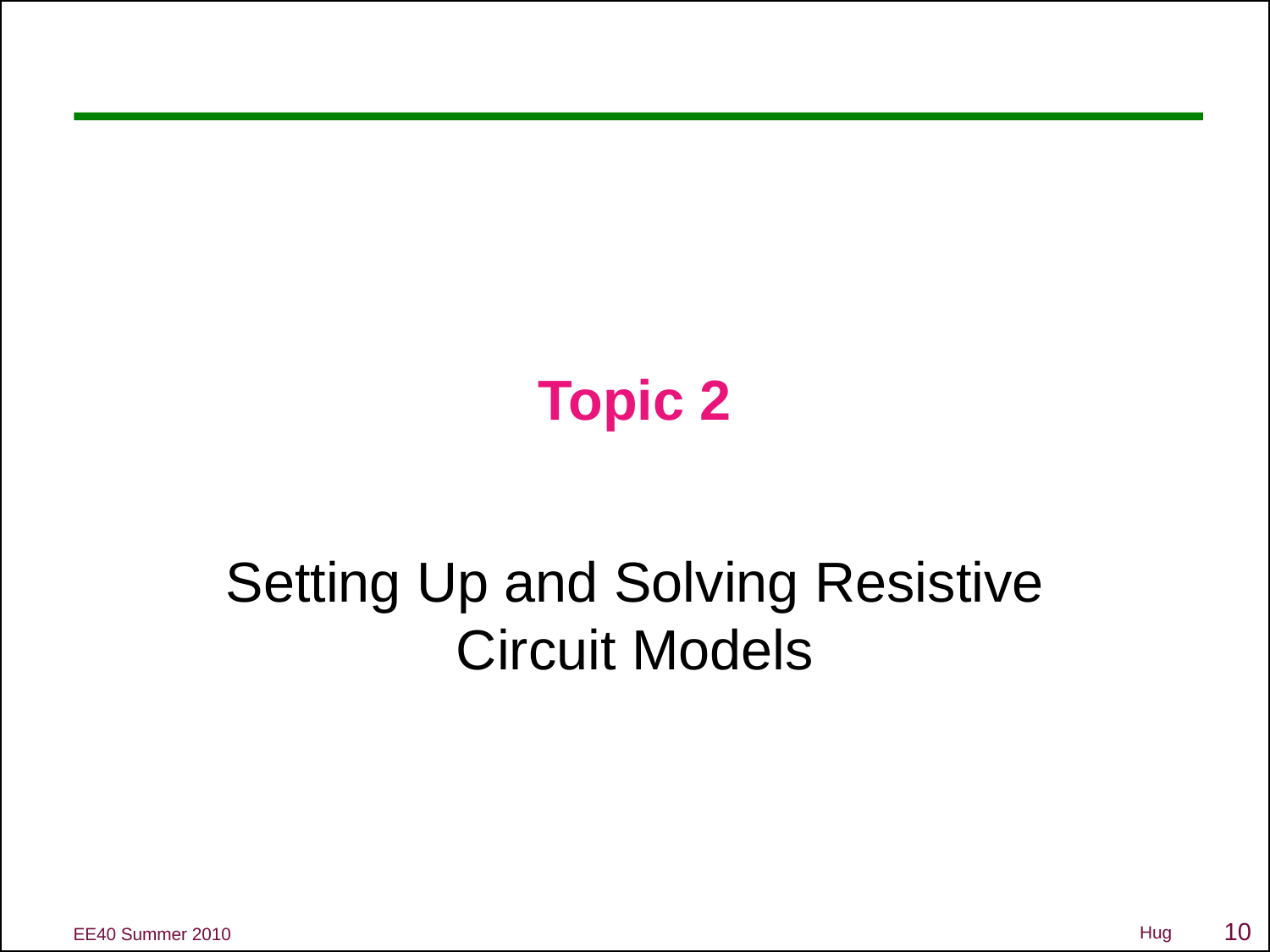

# Topic 2
Setting Up and Solving Resistive Circuit Models